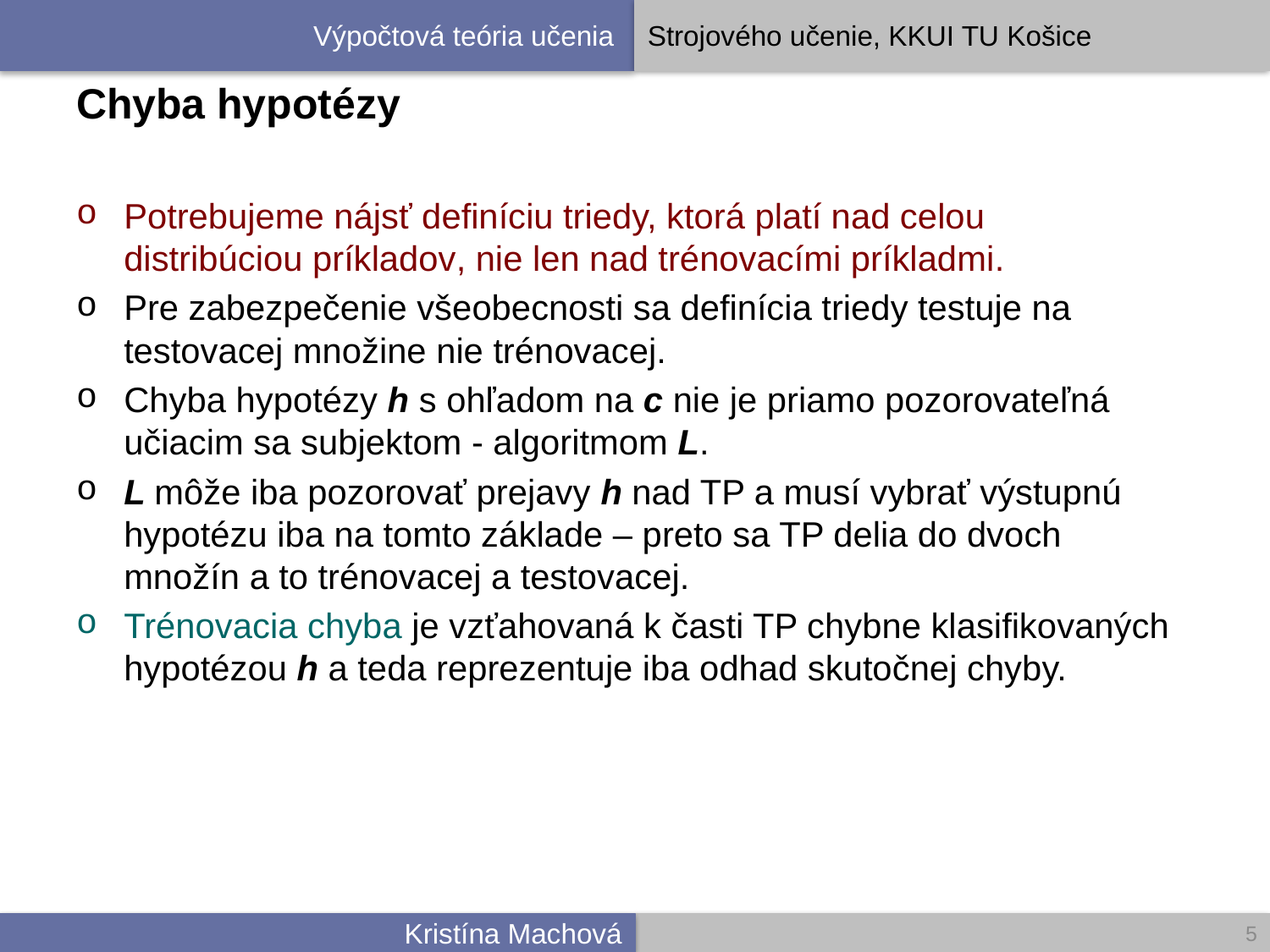

# Chyba hypotézy
Potrebujeme nájsť definíciu triedy, ktorá platí nad celou distribúciou príkladov, nie len nad trénovacími príkladmi.
Pre zabezpečenie všeobecnosti sa definícia triedy testuje na testovacej množine nie trénovacej.
Chyba hypotézy h s ohľadom na c nie je priamo pozorovateľná učiacim sa subjektom - algoritmom L.
L môže iba pozorovať prejavy h nad TP a musí vybrať výstupnú hypotézu iba na tomto základe – preto sa TP delia do dvoch množín a to trénovacej a testovacej.
Trénovacia chyba je vzťahovaná k časti TP chybne klasifikovaných hypotézou h a teda reprezentuje iba odhad skutočnej chyby.
5